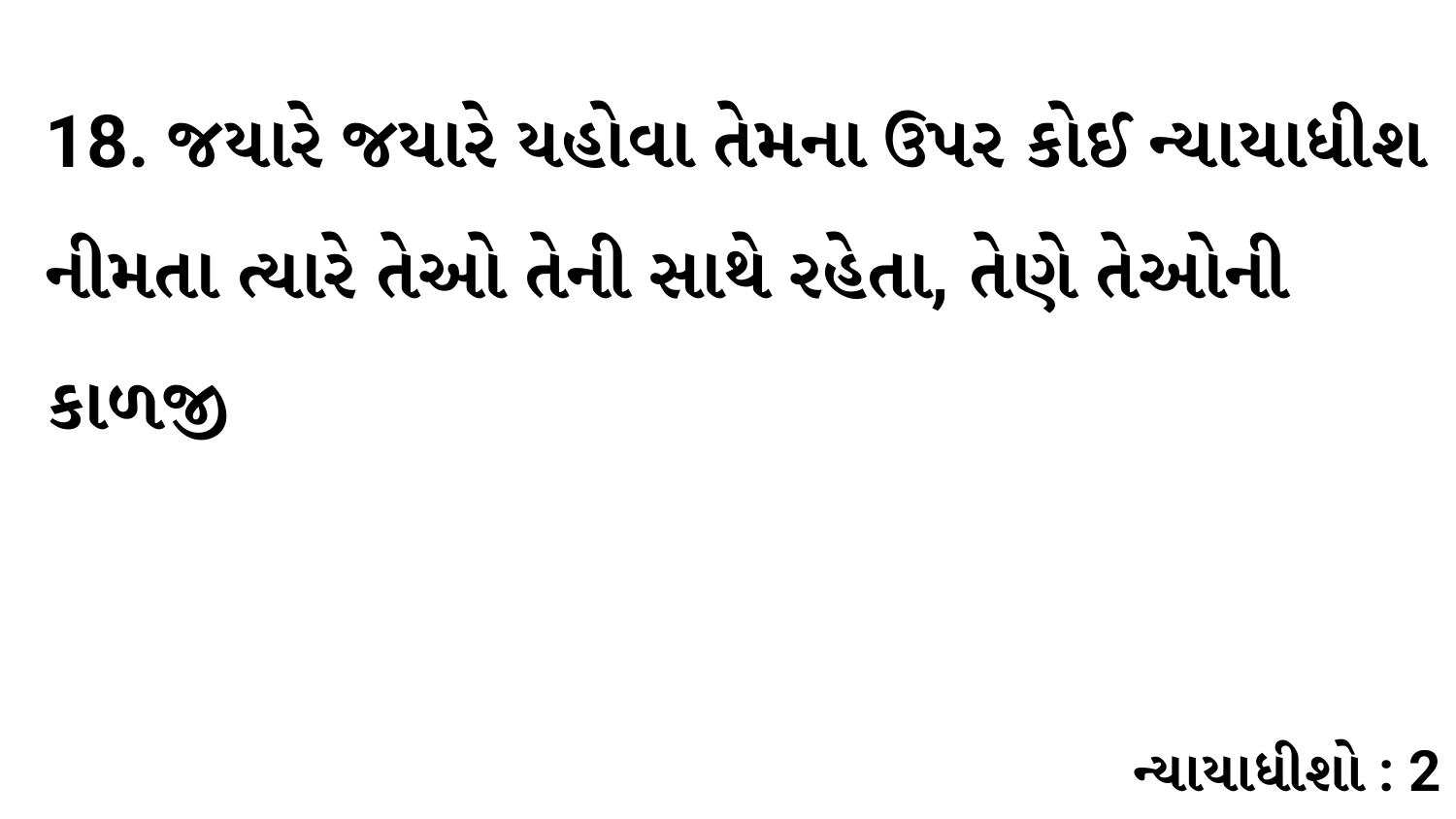

18. જયારે જયારે યહોવા તેમના ઉપર કોઈ ન્યાયાધીશ નીમતા ત્યારે તેઓ તેની સાથે રહેતા, તેણે તેઓની કાળજી
ન્યાયાધીશો : 2